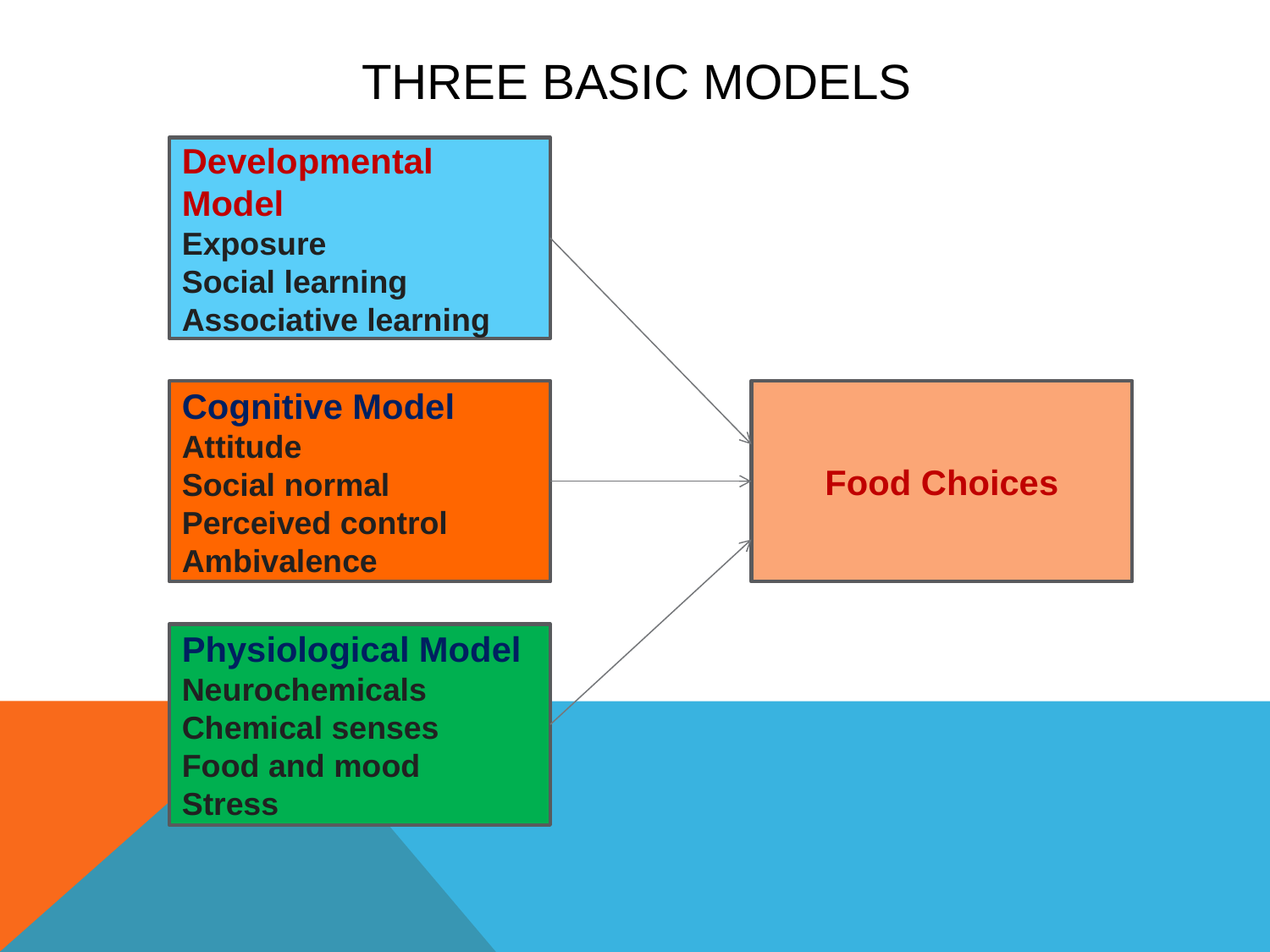

# Three basic Models
Developmental Model
Exposure
Social learning
Associative learning
Cognitive Model
Attitude
Social normal
Perceived control
Ambivalence
Food Choices
Physiological Model
Neurochemicals
Chemical senses
Food and mood
Stress